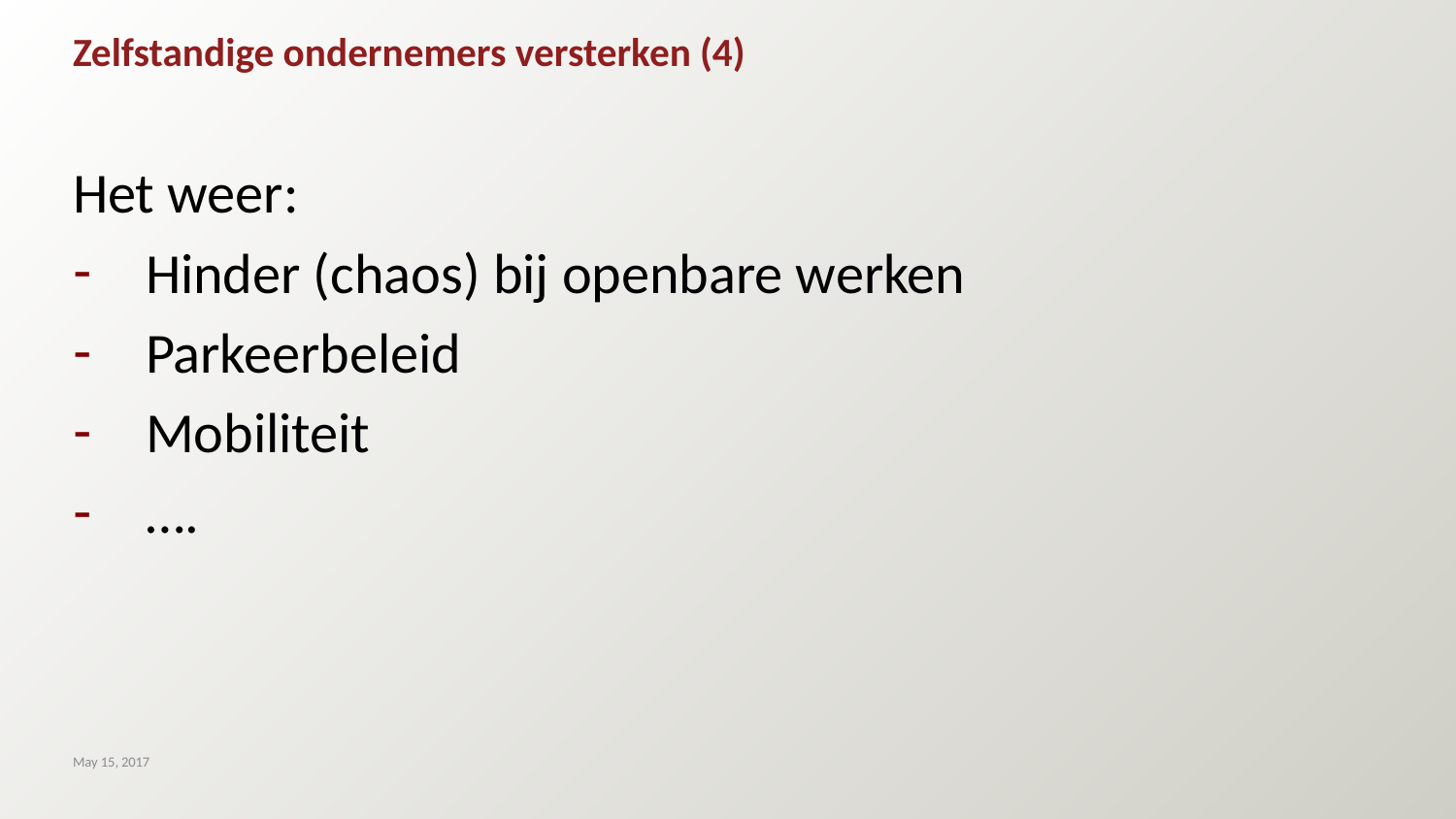

# Zelfstandige ondernemers versterken (4)
Het weer:
Hinder (chaos) bij openbare werken
Parkeerbeleid
Mobiliteit
….

May 15, 2017
© Unizo
10